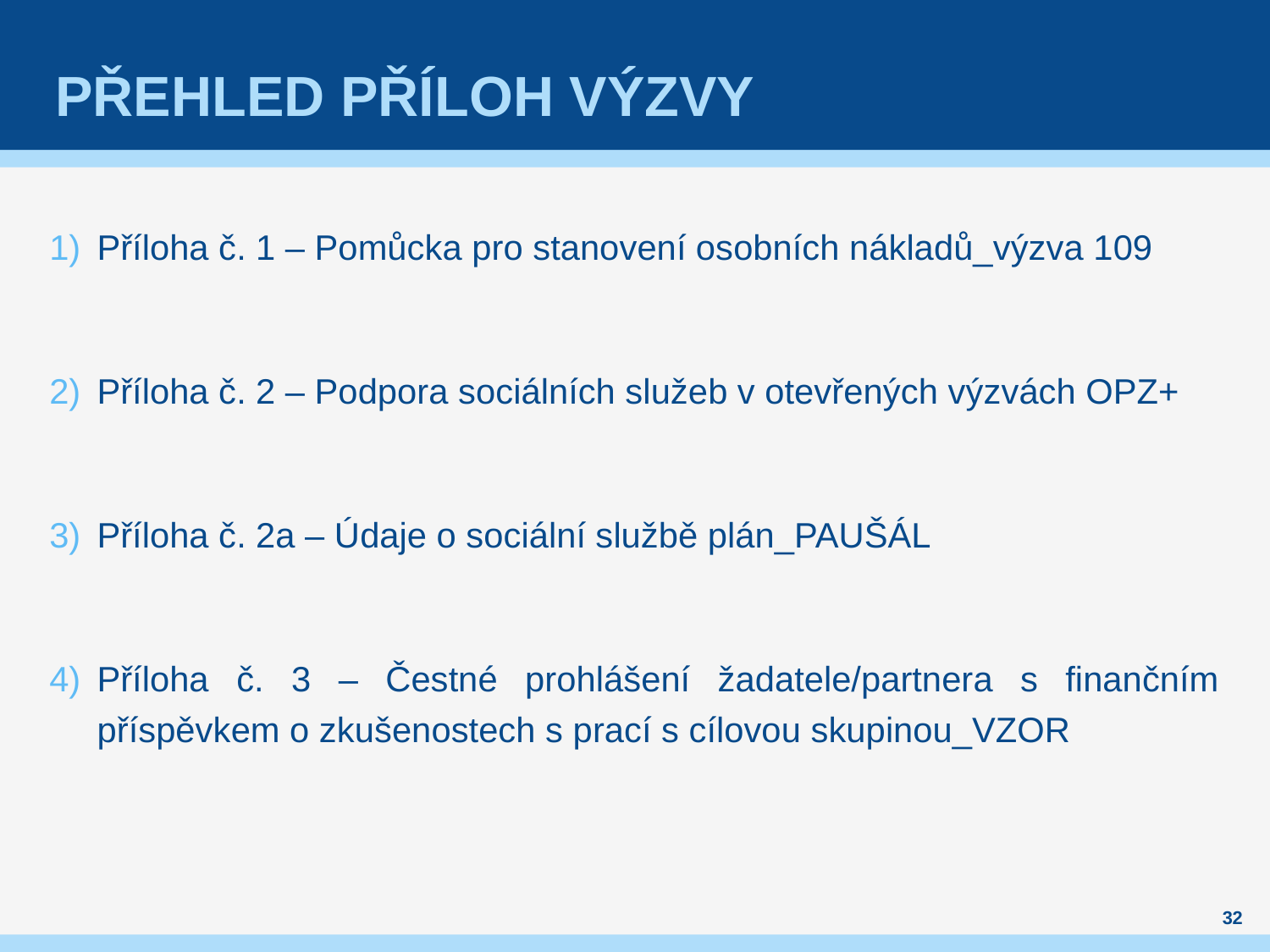

# Přehled příloh výzvy
Příloha č. 1 – Pomůcka pro stanovení osobních nákladů_výzva 109

Příloha č. 2 – Podpora sociálních služeb v otevřených výzvách OPZ+

Příloha č. 2a – Údaje o sociální službě plán_PAUŠÁL

Příloha č. 3 – Čestné prohlášení žadatele/partnera s finančním příspěvkem o zkušenostech s prací s cílovou skupinou_VZOR

32